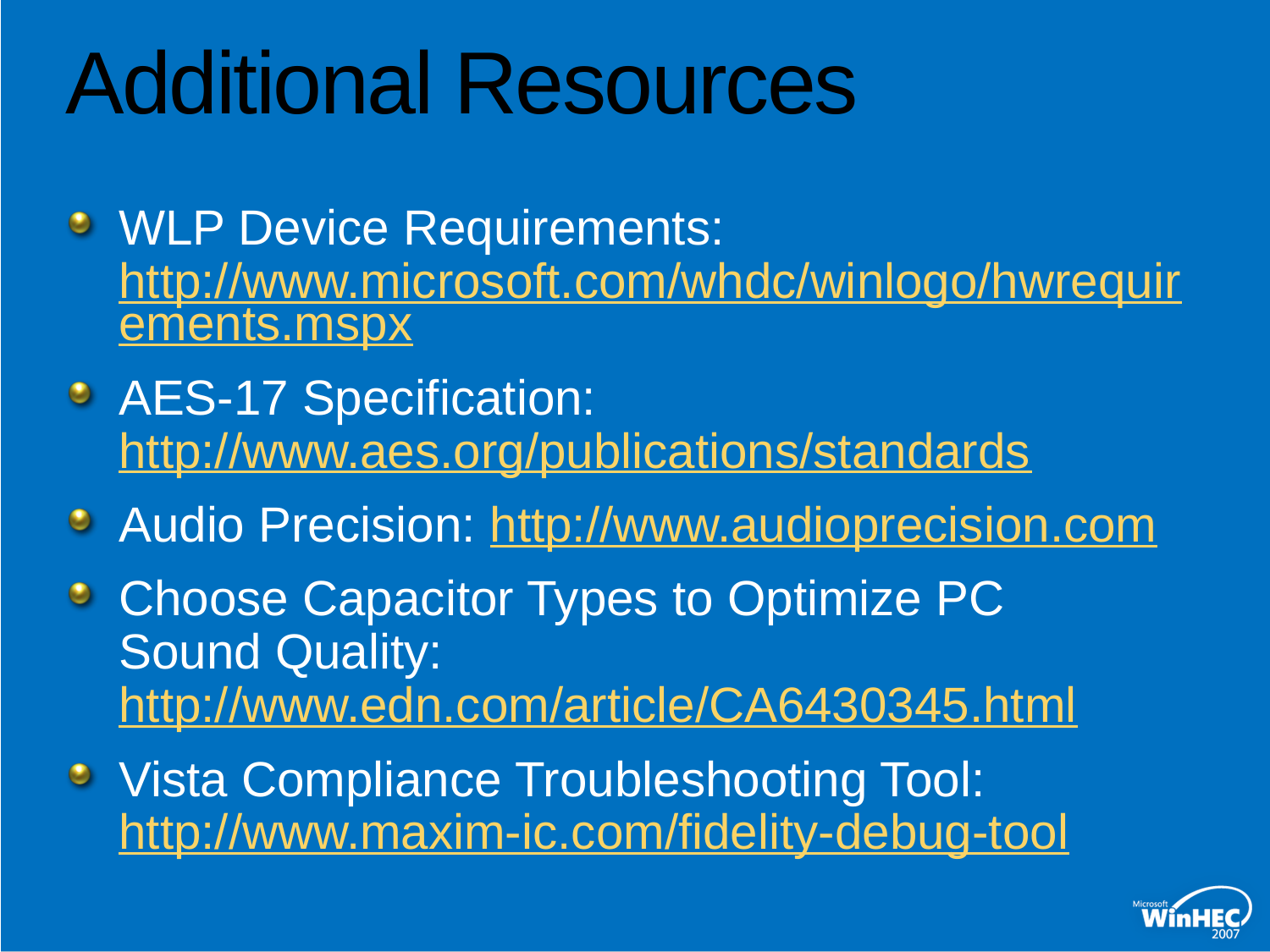

# Additional Resources
WLP Device Requirements: http://www.microsoft.com/whdc/winlogo/hwrequirements.mspx
AES-17 Specification:  http://www.aes.org/publications/standards
Audio Precision: http://www.audioprecision.com
Choose Capacitor Types to Optimize PC
Sound Quality: http://www.edn.com/article/CA6430345.html
Vista Compliance Troubleshooting Tool:              http://www.maxim-ic.com/fidelity-debug-tool